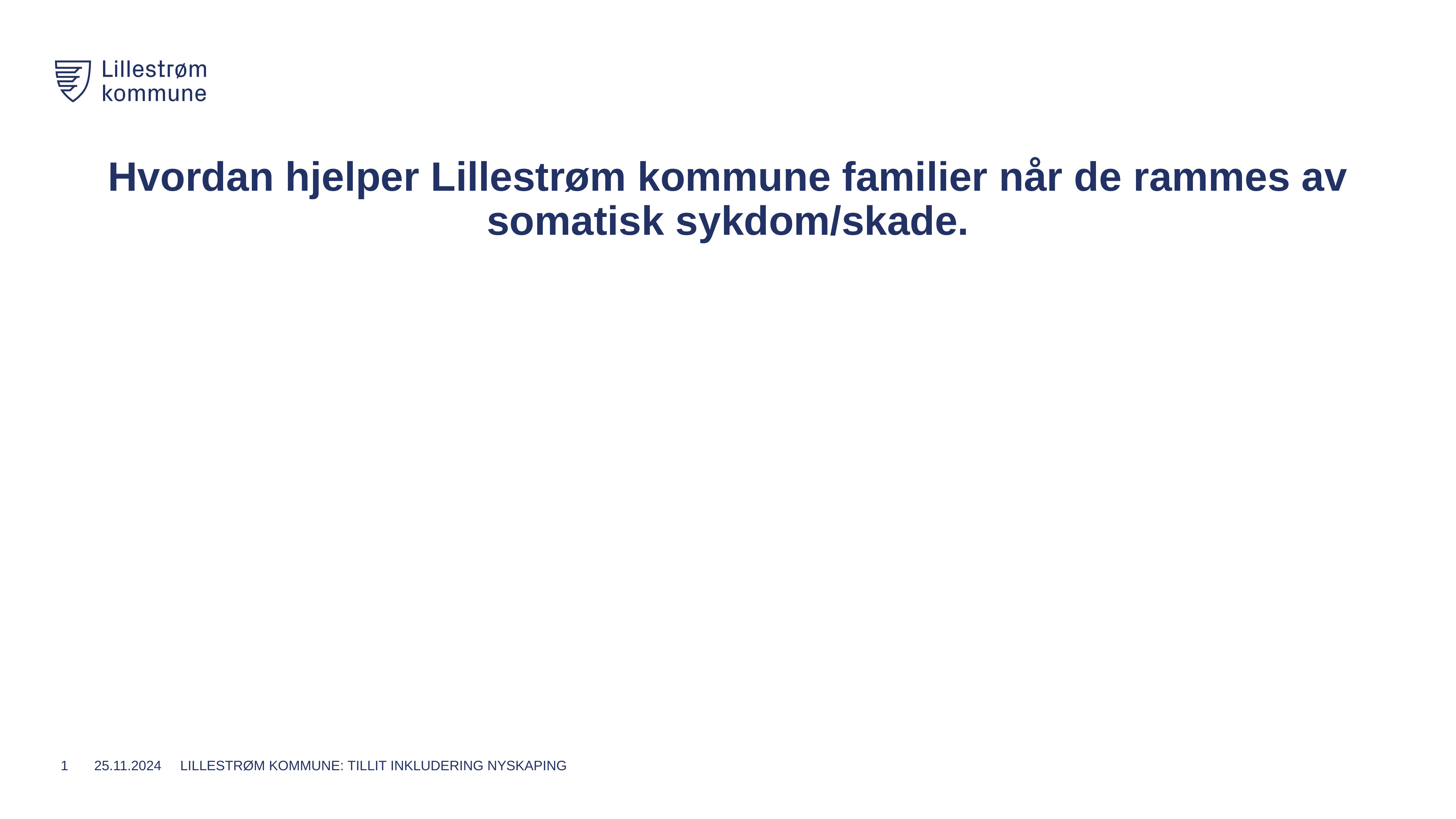

# Hvordan hjelper Lillestrøm kommune familier når de rammes av somatisk sykdom/skade.

1
25.11.2024
Lillestrøm kommune: tillit inkludering nyskaping